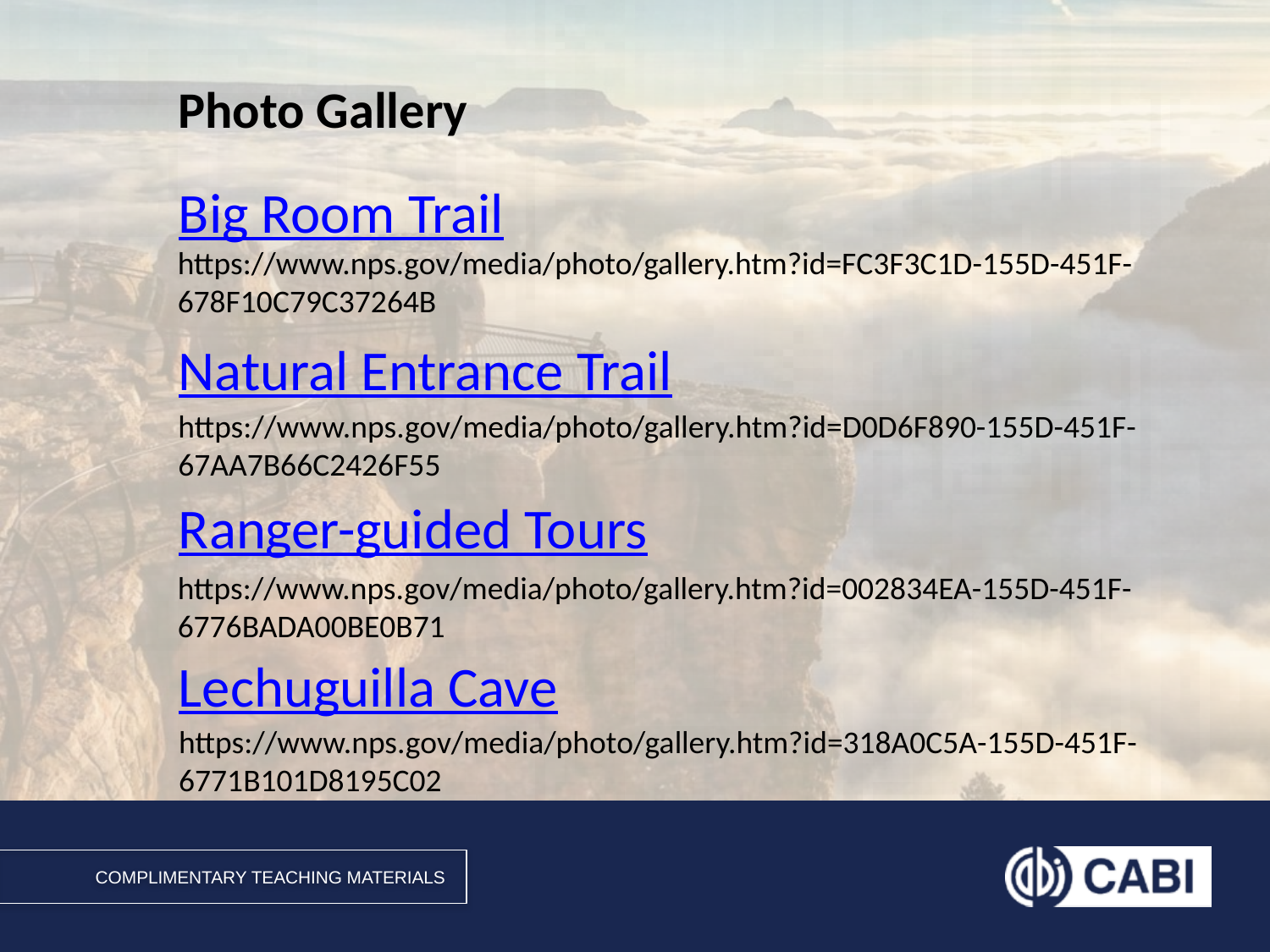

# Photo Gallery
Big Room Trail

Natural Entrance Trail

Ranger-guided Tours

Lechuguilla Cave
https://www.nps.gov/media/photo/gallery.htm?id=FC3F3C1D-155D-451F-678F10C79C37264B
https://www.nps.gov/media/photo/gallery.htm?id=D0D6F890-155D-451F-67AA7B66C2426F55
https://www.nps.gov/media/photo/gallery.htm?id=002834EA-155D-451F-6776BADA00BE0B71
https://www.nps.gov/media/photo/gallery.htm?id=318A0C5A-155D-451F-6771B101D8195C02